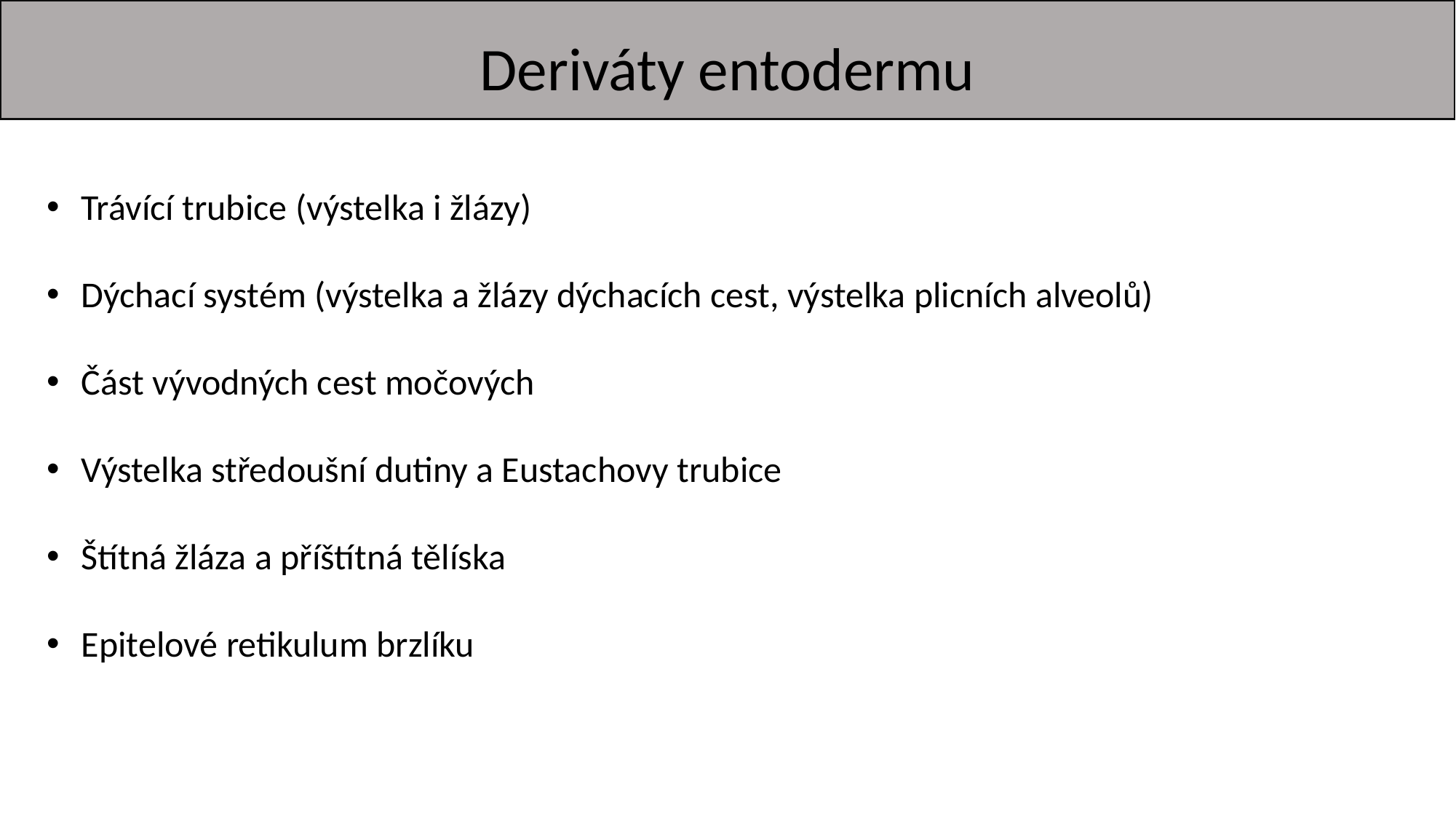

# Deriváty entodermu
Trávící trubice (výstelka i žlázy)

Dýchací systém (výstelka a žlázy dýchacích cest, výstelka plicních alveolů)

Část vývodných cest močových

Výstelka středoušní dutiny a Eustachovy trubice

Štítná žláza a příštítná tělíska

Epitelové retikulum brzlíku